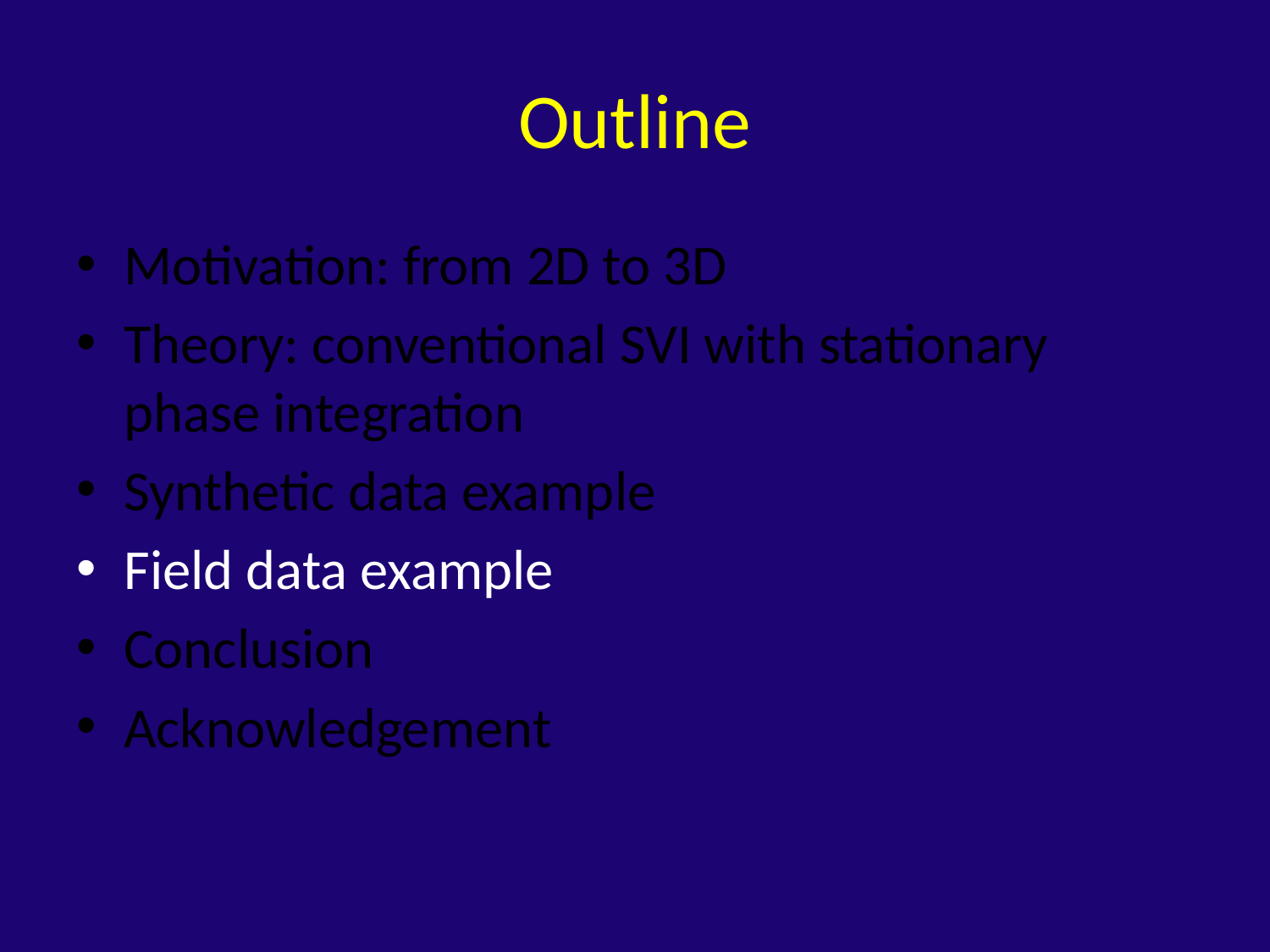

# Outline
Motivation: from 2D to 3D
Theory: conventional SVI with stationary phase integration
Synthetic data example
Field data example
Conclusion
Acknowledgement